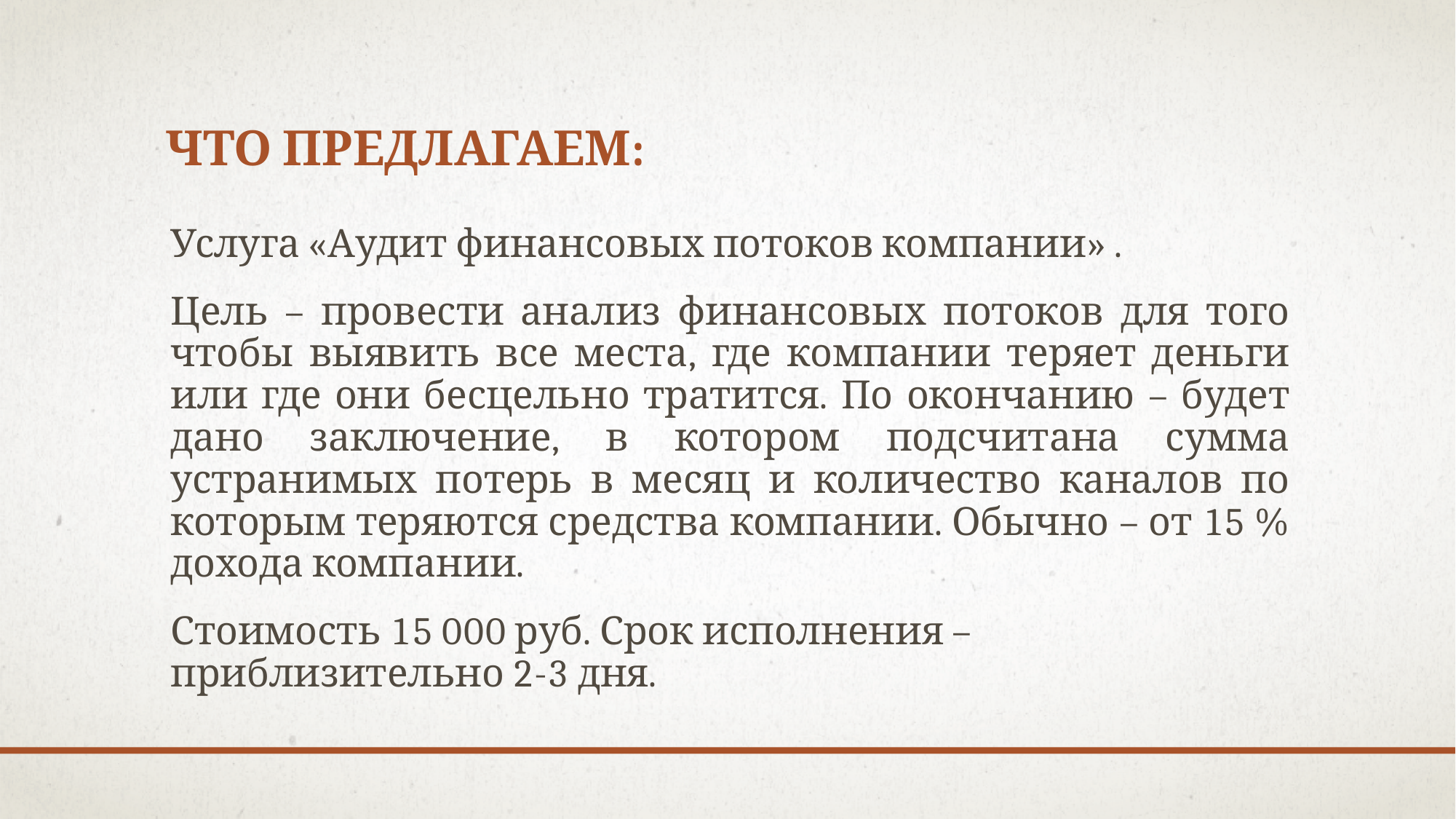

# Что предлагаем:
	Услуга «Аудит финансовых потоков компании» .
	Цель – провести анализ финансовых потоков для того чтобы выявить все места, где компании теряет деньги или где они бесцельно тратится. По окончанию – будет дано заключение, в котором подсчитана сумма устранимых потерь в месяц и количество каналов по которым теряются средства компании. Обычно – от 15 % дохода компании.
	Стоимость 15 000 руб. Срок исполнения – приблизительно 2-3 дня.